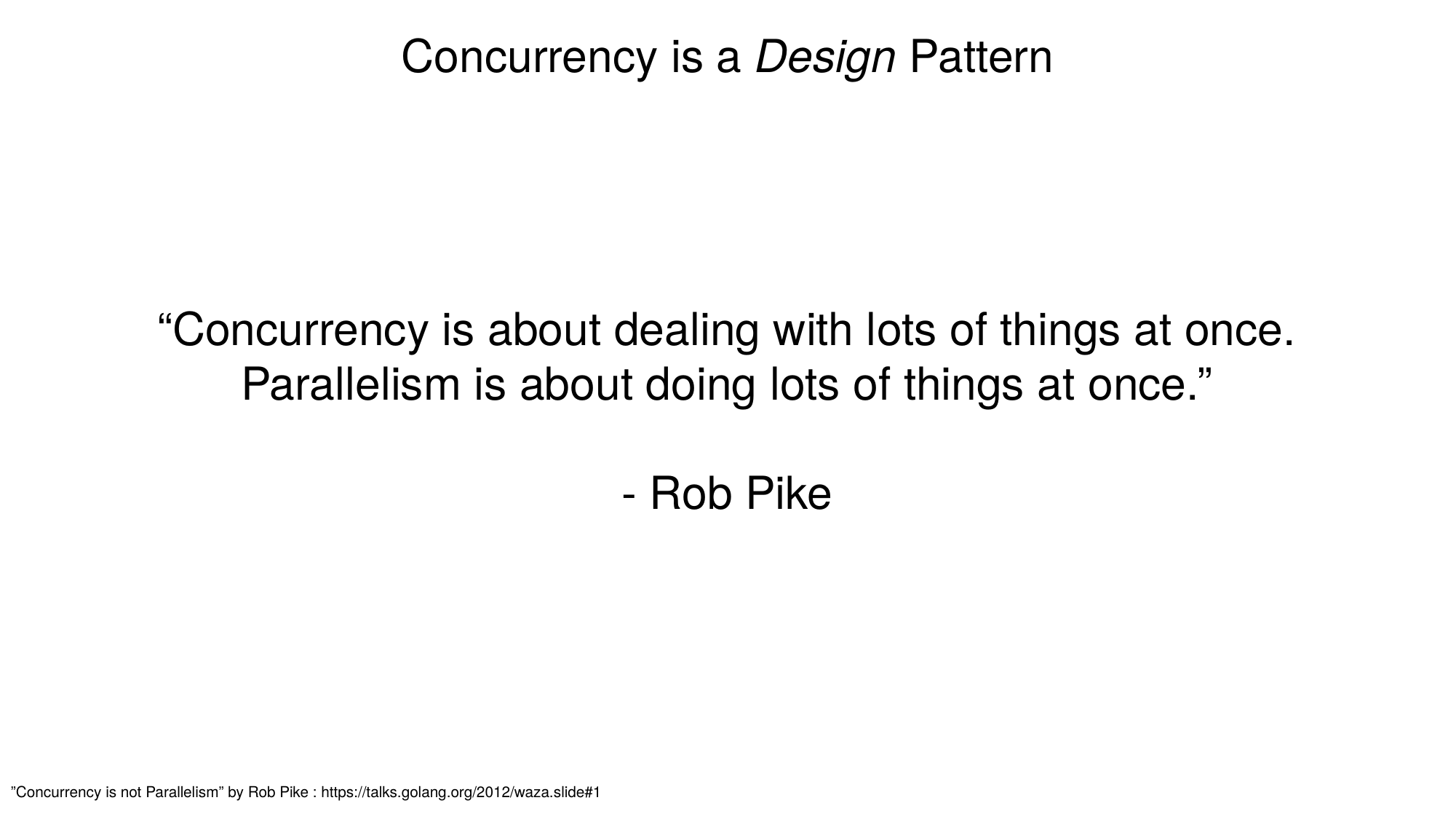

Concurrency is a Design Pattern
“Concurrency is about dealing with lots of things at once.
Parallelism is about doing lots of things at once.”

- Rob Pike
”Concurrency is not Parallelism” by Rob Pike : https://talks.golang.org/2012/waza.slide#1